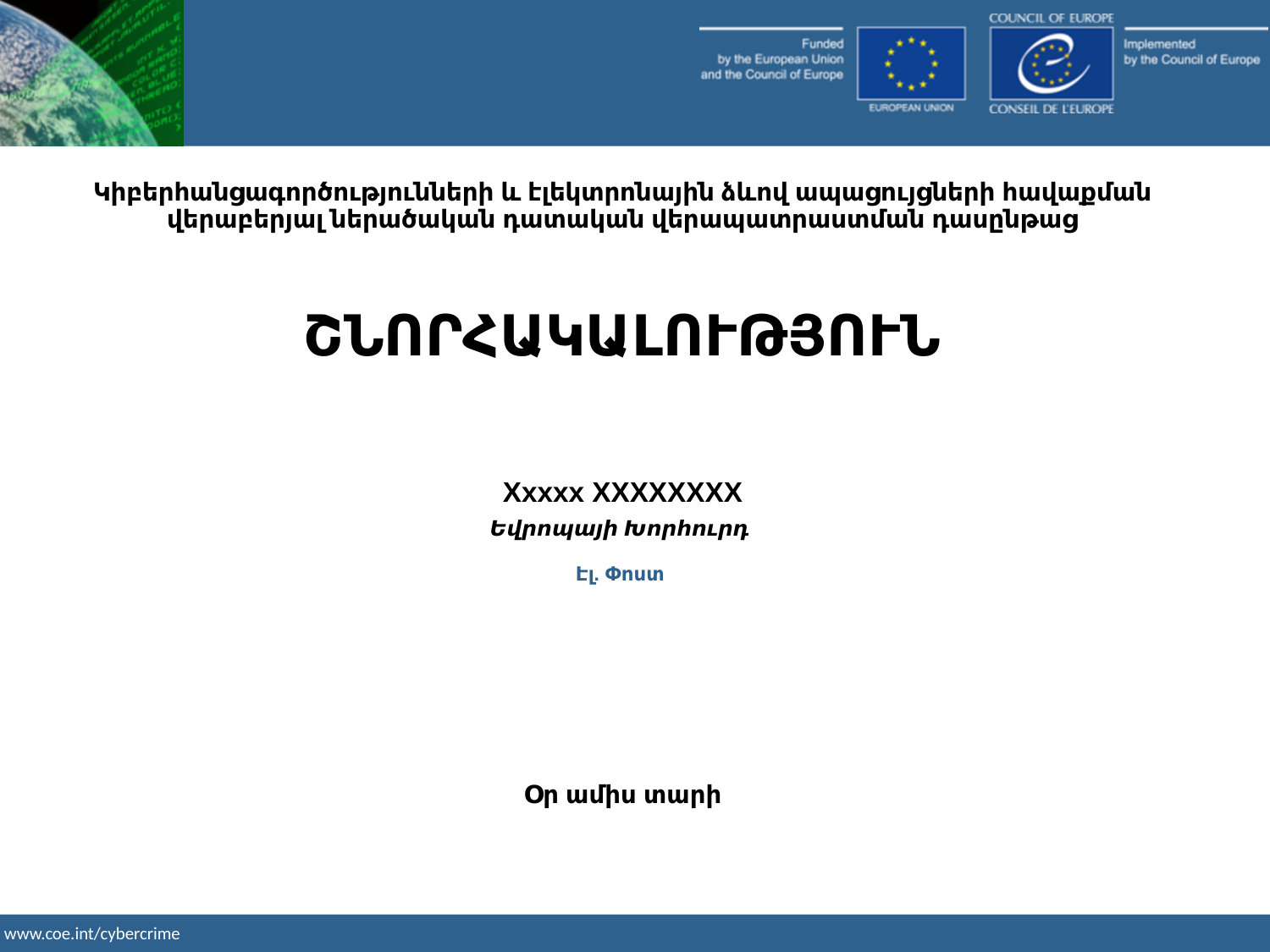

Կիբերհանցագործությունների և էլեկտրոնային ձևով ապացույցների հավաքման վերաբերյալ ներածական դատական վերապատրաստման դասընթաց

ՇՆՈՐՀԱԿԱԼՈՒԹՅՈՒՆ

Xxxxx XXXXXXXX

Եվրոպայի Խորհուրդ

Էլ. Փոստ

Օր ամիս տարի